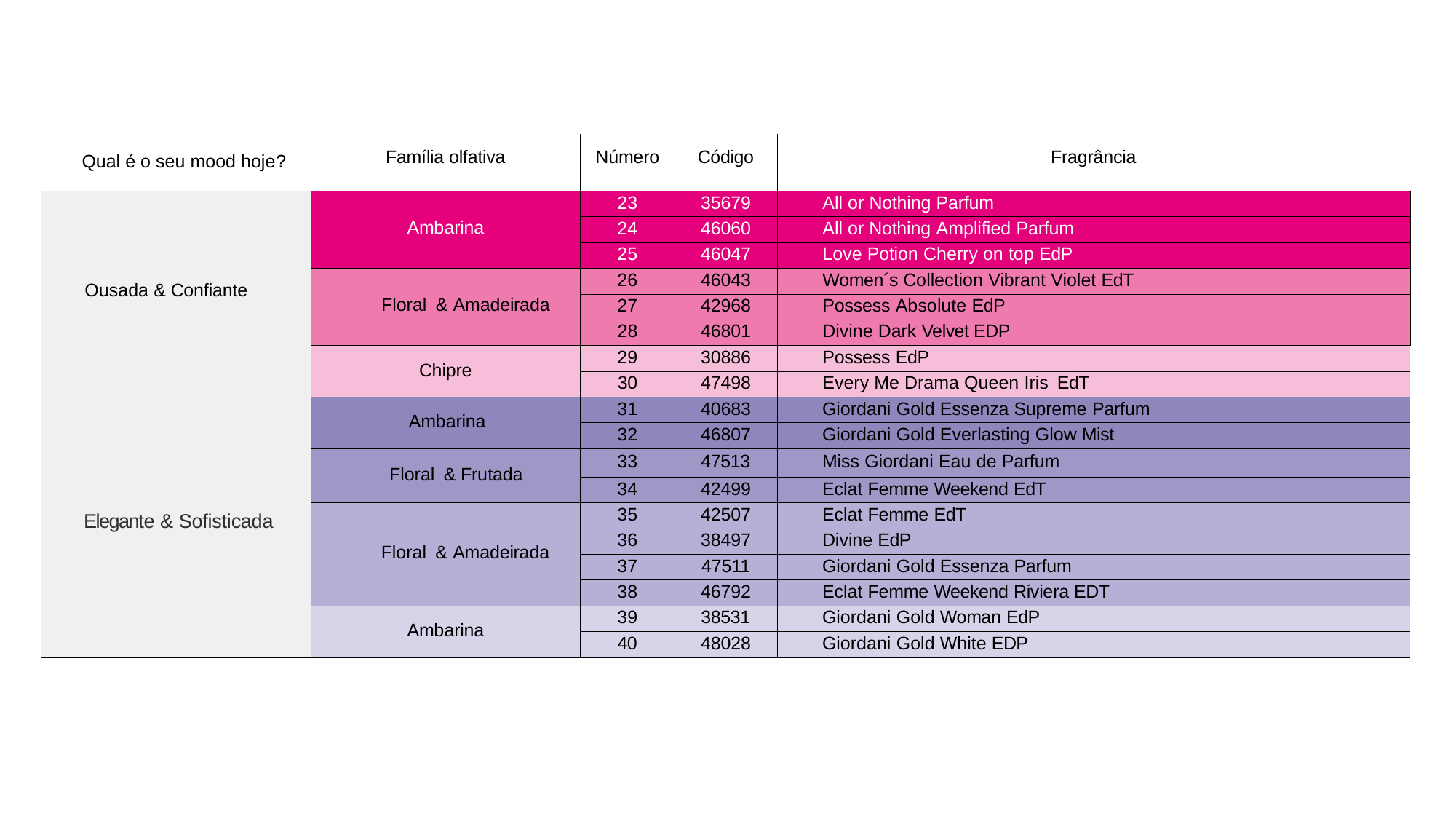

| Qual é o seu mood hoje? | Família olfativa | Número | Código | Fragrância |
| --- | --- | --- | --- | --- |
| Ousada & Confiante | Ambarina | 23 | 35679 | All or Nothing Parfum |
|  |  | 24 | 46060 | All or Nothing Amplified Parfum |
|  |  | 25 | 46047 | Love Potion Cherry on top EdP |
|  | Floral & Amadeirada | 26 | 46043 | Women´s Collection Vibrant Violet EdT |
|  |  | 27 | 42968 | Possess Absolute EdP |
|  |  | 28 | 46801 | Divine Dark Velvet EDP |
|  | Chipre | 29 | 30886 | Possess EdP |
|  |  | 30 | 47498 | Every Me Drama Queen Iris EdT |
| Elegante & Sofisticada | Ambarina | 31 | 40683 | Giordani Gold Essenza Supreme Parfum |
|  |  | 32 | 46807 | Giordani Gold Everlasting Glow Mist |
|  | Floral & Frutada | 33 | 47513 | Miss Giordani Eau de Parfum |
|  |  | 34 | 42499 | Eclat Femme Weekend EdT |
|  | Floral & Amadeirada | 35 | 42507 | Eclat Femme EdT |
|  |  | 36 | 38497 | Divine EdP |
|  |  | 37 | 47511 | Giordani Gold Essenza Parfum |
|  |  | 38 | 46792 | Eclat Femme Weekend Riviera EDT |
|  | Ambarina | 39 | 38531 | Giordani Gold Woman EdP |
|  |  | 40 | 48028 | Giordani Gold White EDP |